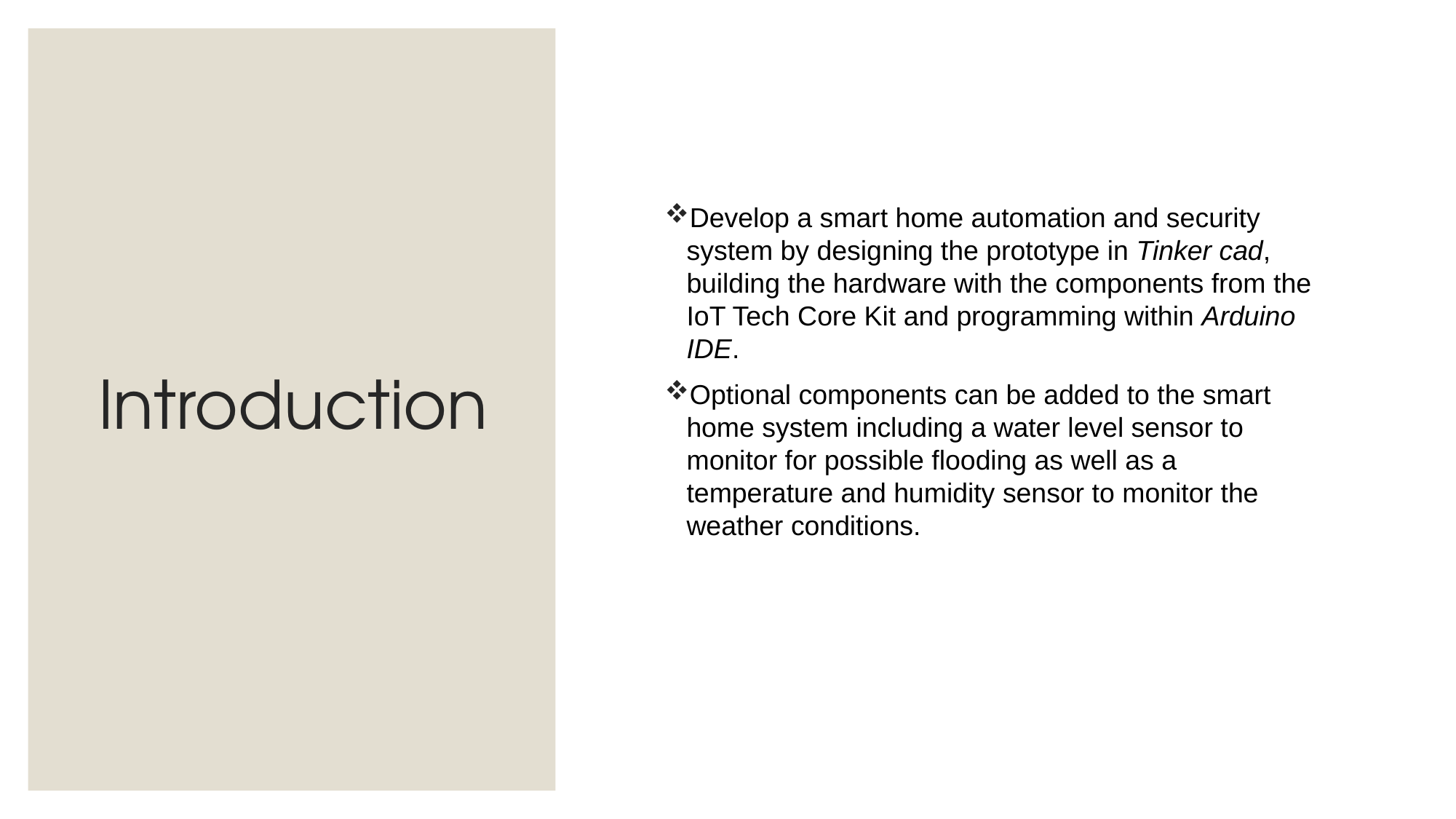

# Introduction
Develop a smart home automation and security system by designing the prototype in Tinker cad, building the hardware with the components from the IoT Tech Core Kit and programming within Arduino IDE.
Optional components can be added to the smart home system including a water level sensor to monitor for possible flooding as well as a temperature and humidity sensor to monitor the weather conditions.